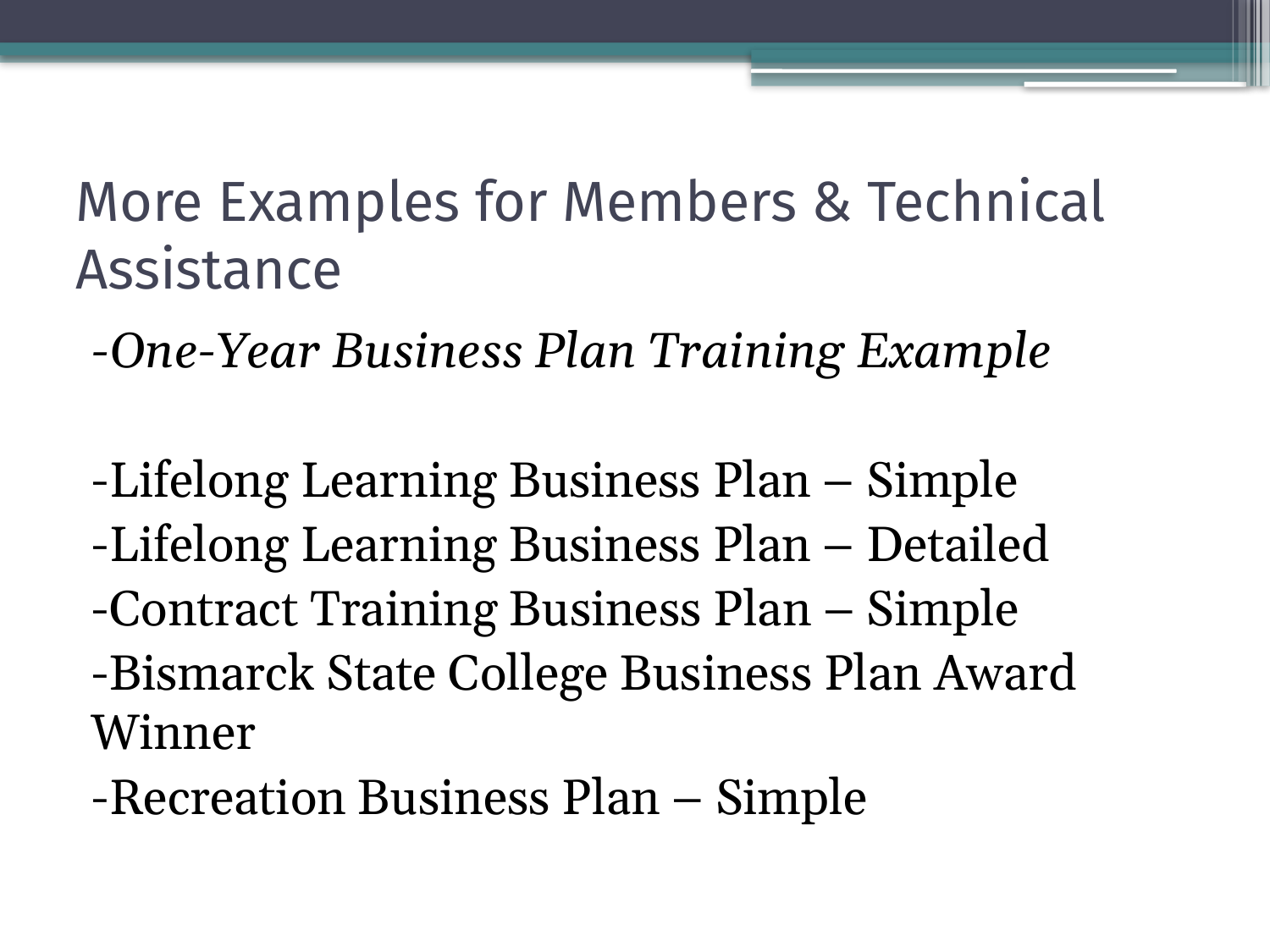

# More Examples for Members & Technical Assistance
-One-Year Business Plan Training Example

-Lifelong Learning Business Plan – Simple
-Lifelong Learning Business Plan – Detailed
-Contract Training Business Plan – Simple
-Bismarck State College Business Plan Award Winner
-Recreation Business Plan – Simple